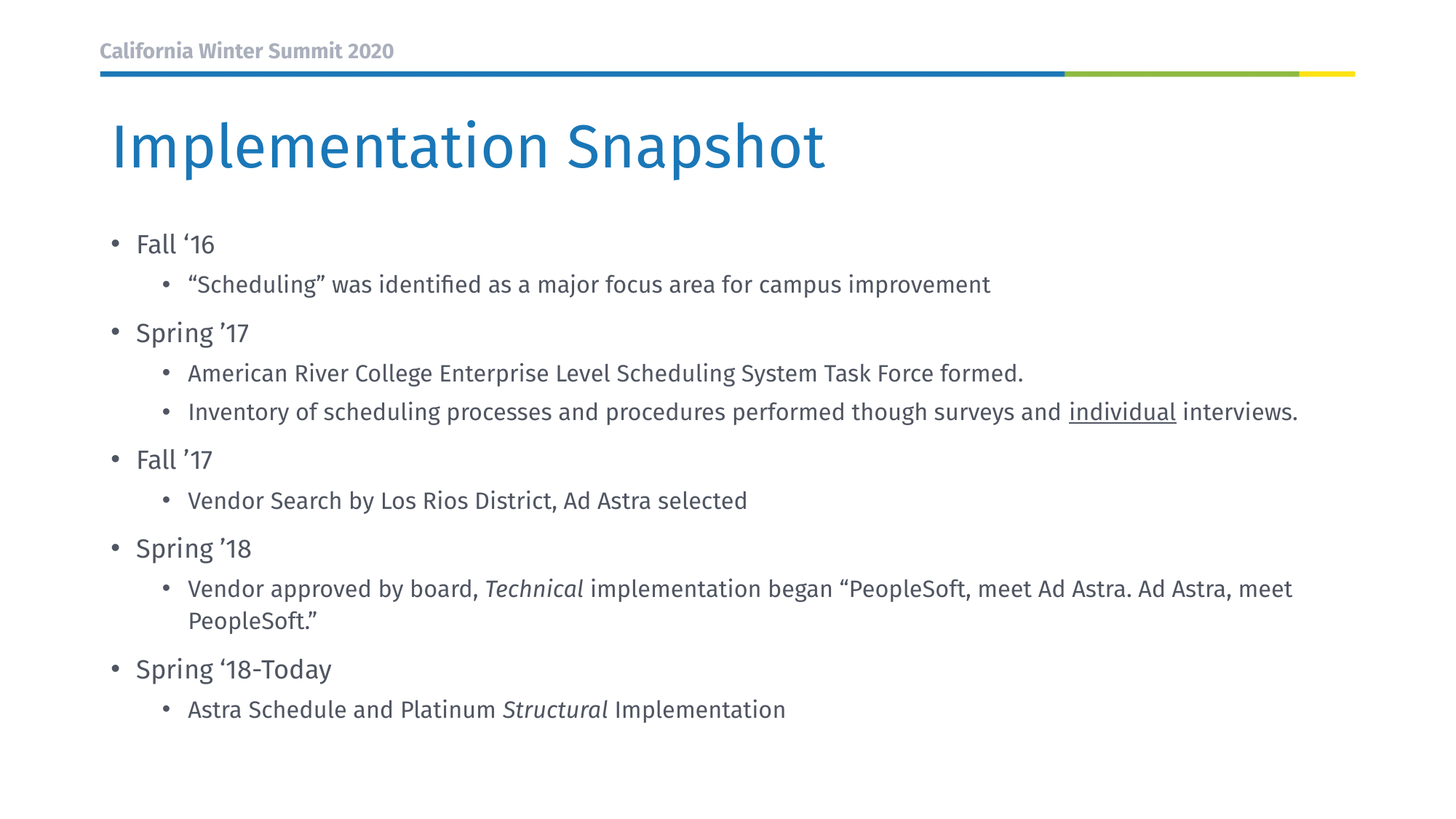

# Implementation Snapshot
Fall ‘16
“Scheduling” was identified as a major focus area for campus improvement
Spring ’17
American River College Enterprise Level Scheduling System Task Force formed.
Inventory of scheduling processes and procedures performed though surveys and individual interviews.
Fall ’17
Vendor Search by Los Rios District, Ad Astra selected
Spring ’18
Vendor approved by board, Technical implementation began “PeopleSoft, meet Ad Astra. Ad Astra, meet PeopleSoft.”
Spring ‘18-Today
Astra Schedule and Platinum Structural Implementation